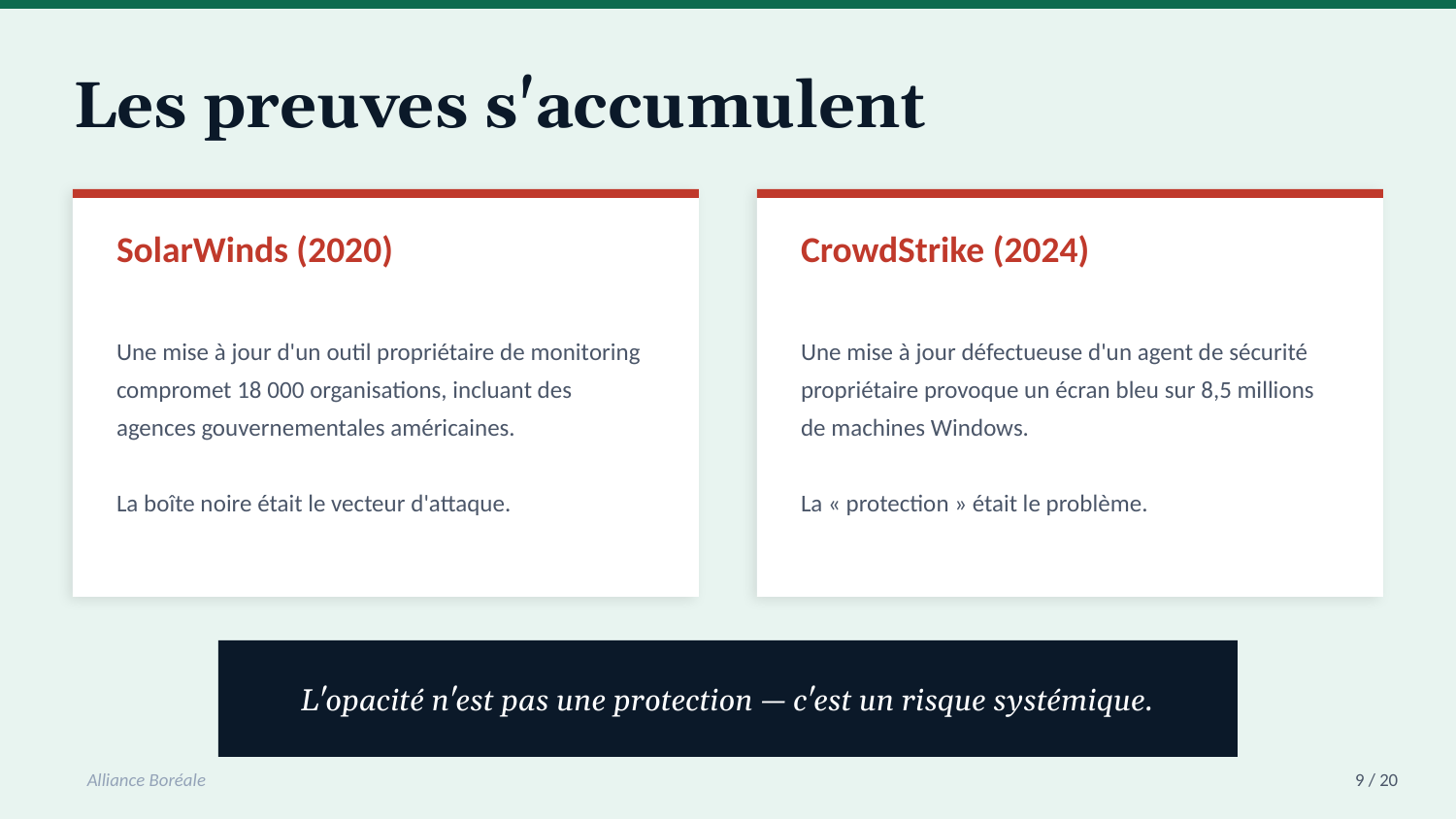

Les preuves s'accumulent

SolarWinds (2020)
CrowdStrike (2024)
Une mise à jour d'un outil propriétaire de monitoring compromet 18 000 organisations, incluant des agences gouvernementales américaines.

La boîte noire était le vecteur d'attaque.
Une mise à jour défectueuse d'un agent de sécurité propriétaire provoque un écran bleu sur 8,5 millions de machines Windows.

La « protection » était le problème.

L'opacité n'est pas une protection — c'est un risque systémique.
Alliance Boréale
9 / 20